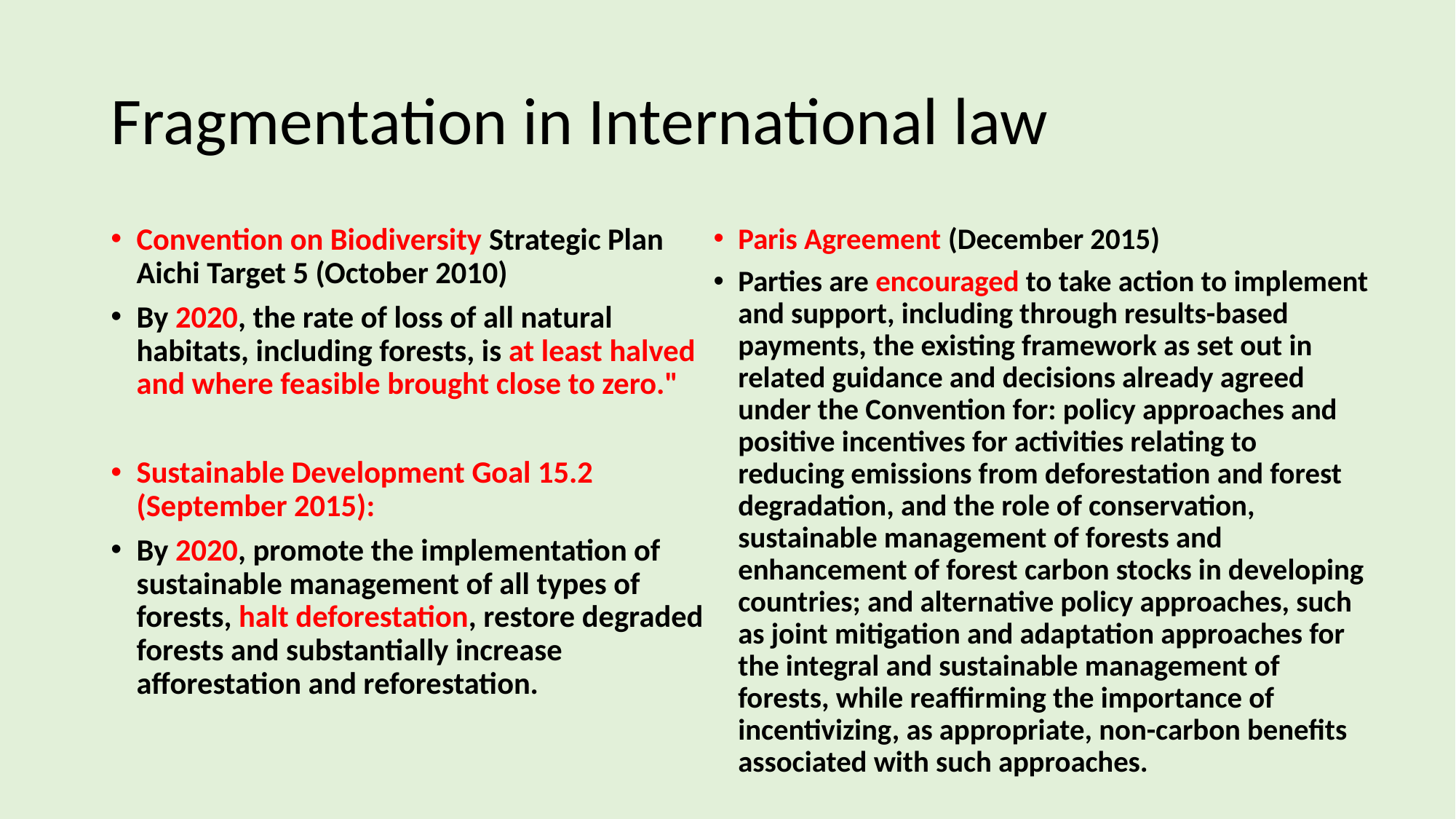

# Fragmentation in International law
Paris Agreement (December 2015)
Parties are encouraged to take action to implement and support, including through results-based payments, the existing framework as set out in related guidance and decisions already agreed under the Convention for: policy approaches and positive incentives for activities relating to reducing emissions from deforestation and forest degradation, and the role of conservation, sustainable management of forests and enhancement of forest carbon stocks in developing countries; and alternative policy approaches, such as joint mitigation and adaptation approaches for the integral and sustainable management of forests, while reaffirming the importance of incentivizing, as appropriate, non-carbon benefits associated with such approaches.

Convention on Biodiversity Strategic Plan Aichi Target 5 (October 2010)
By 2020, the rate of loss of all natural habitats, including forests, is at least halved and where feasible brought close to zero."

Sustainable Development Goal 15.2 (September 2015):
By 2020, promote the implementation of sustainable management of all types of forests, halt deforestation, restore degraded forests and substantially increase afforestation and reforestation.